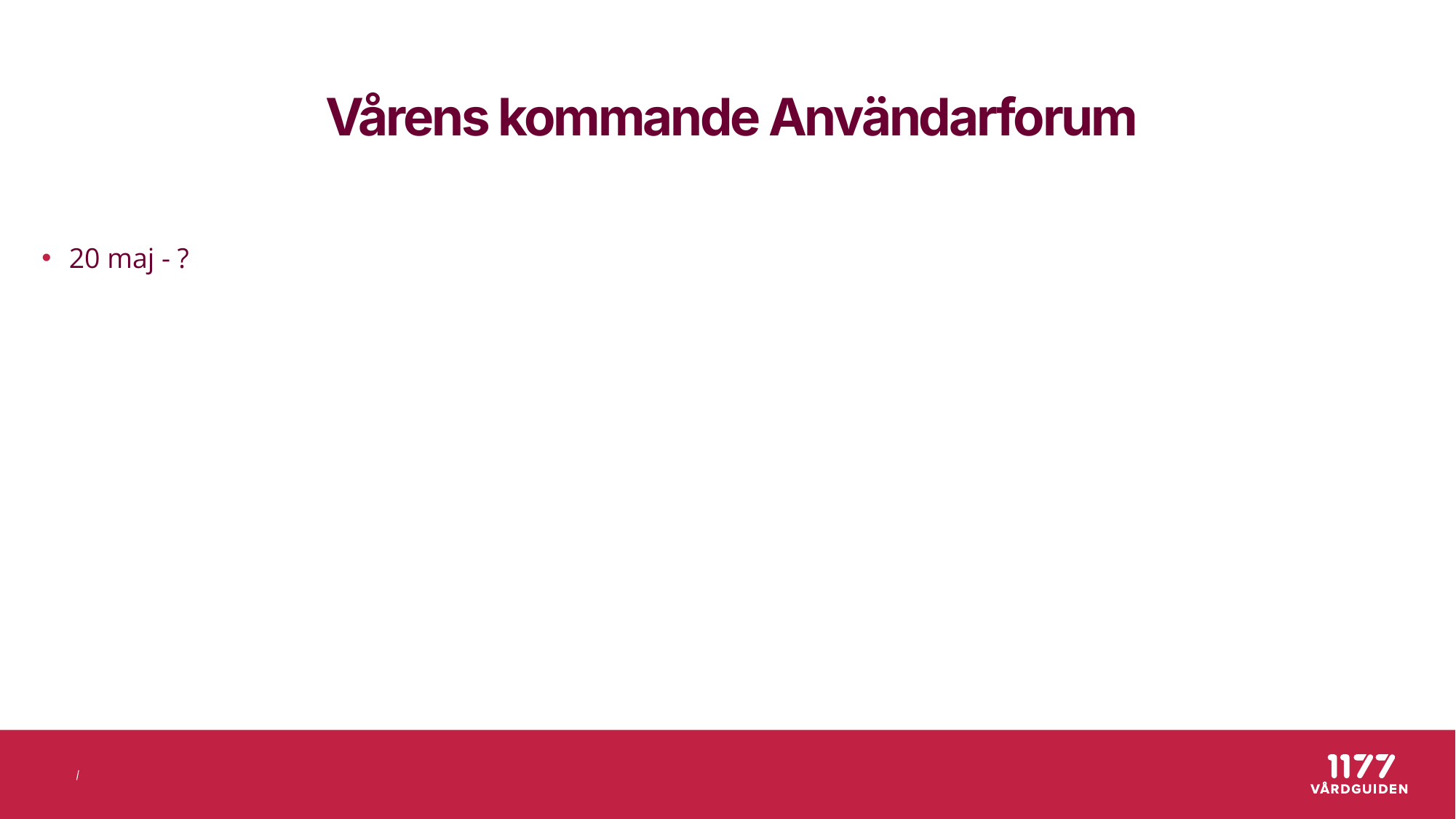

# Vårens kommande Användarforum

20 maj - ?